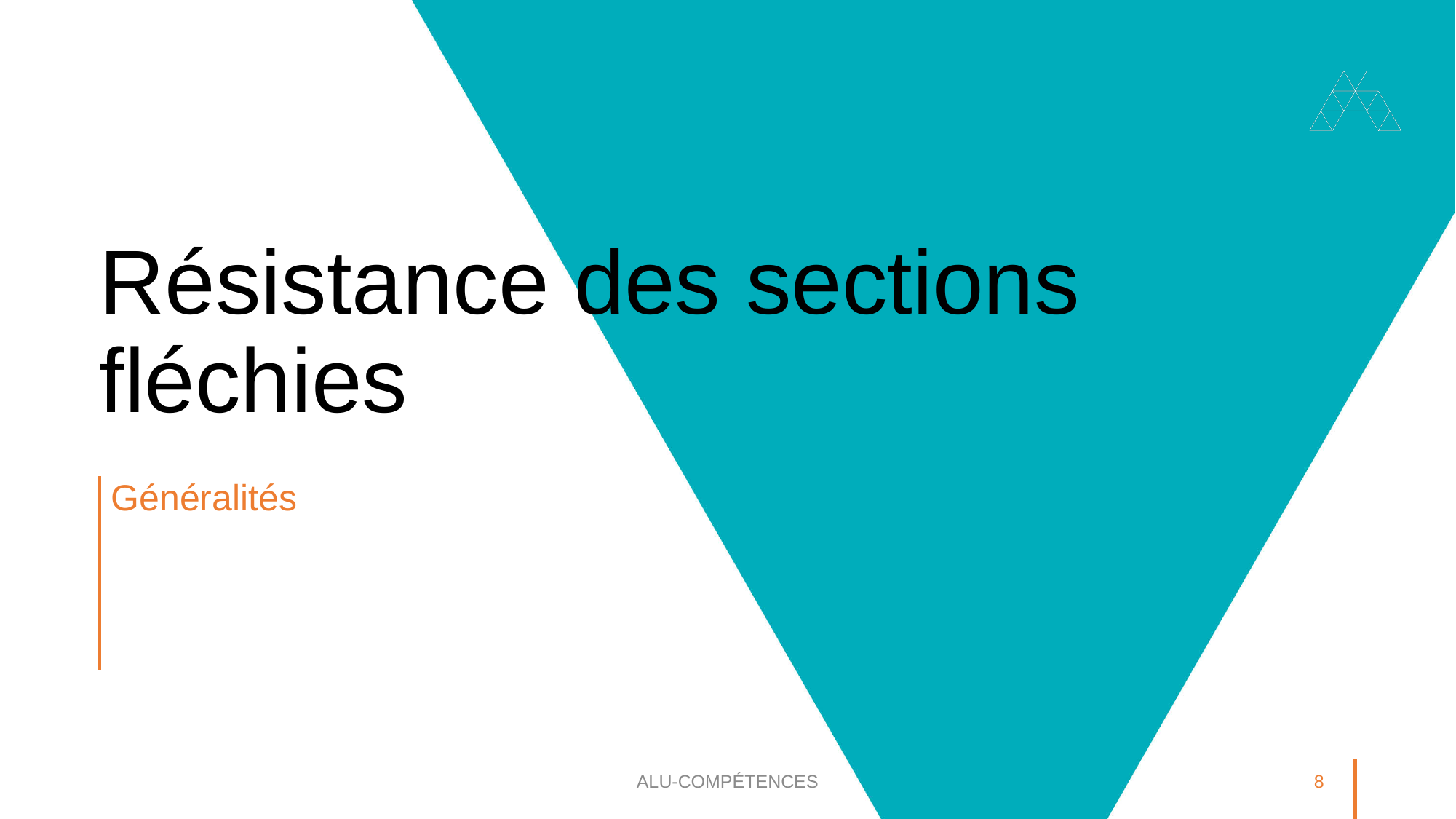

# Résistance des sections fléchies
Généralités
ALU-COMPÉTENCES
8